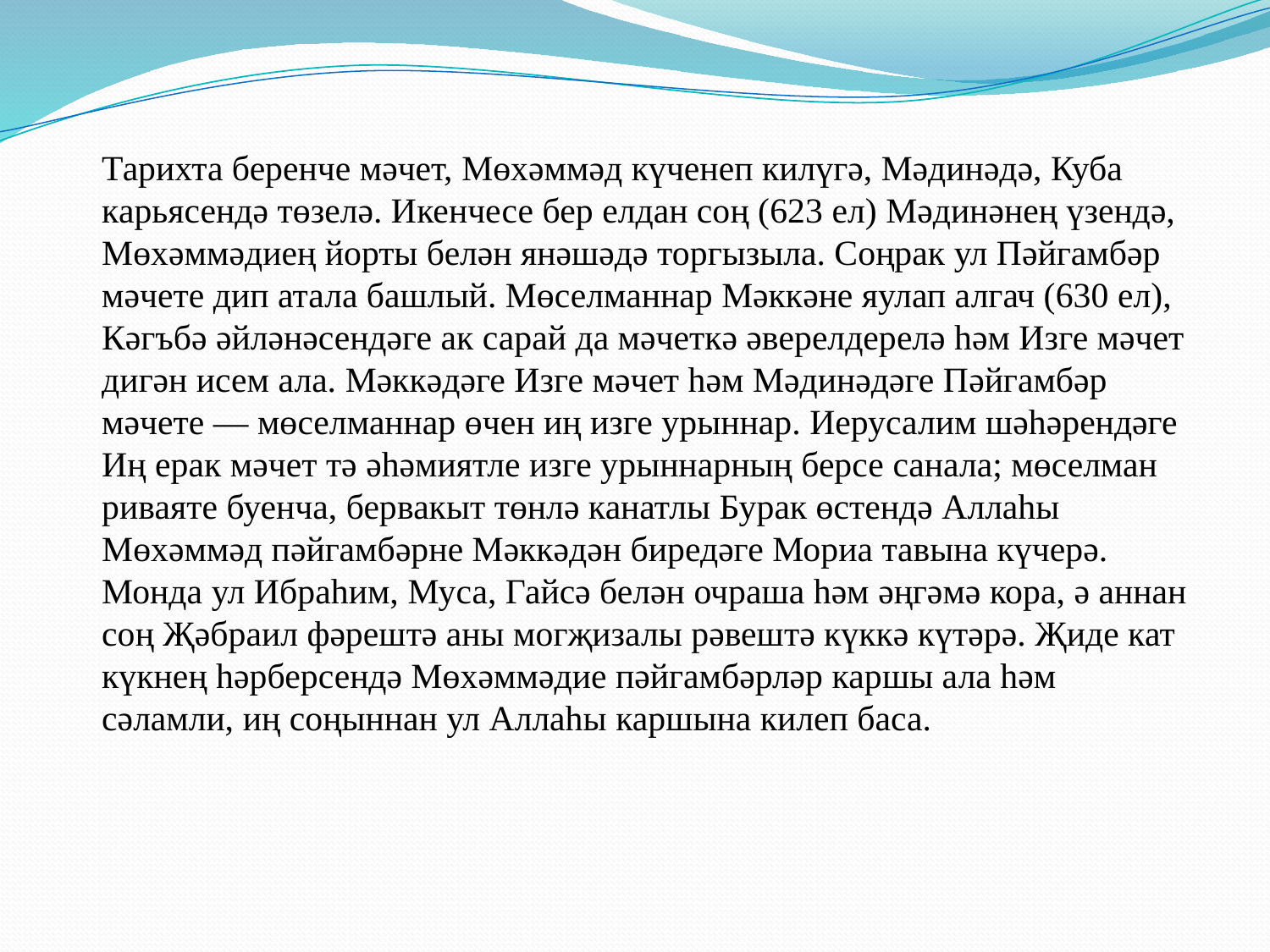

Тарихта беренче мәчет, Мөхәммәд күченеп килүгә, Мәдинәдә, Куба карьясендә төзелә. Икенчесе бер елдан соң (623 ел) Мәдинәнең үзендә, Мөхәммәдиең йорты белән янәшәдә торгызыла. Соңрак ул Пәйгамбәр мәчете дип атала башлый. Мөселманнар Мәккәне яулап алгач (630 ел), Кәгъбә әйләнәсендәге ак сарай да мәчеткә әверелдерелә һәм Изге мәчет дигән исем ала. Мәккәдәге Изге мәчет һәм Мәдинәдәге Пәйгамбәр мәчете — мөселманнар өчен иң изге урыннар. Иерусалим шәһәрендәге Иң ерак мәчет тә әһәмиятле изге урыннарның берсе санала; мөселман риваяте буенча, бервакыт төнлә канатлы Бурак өстендә Аллаһы Мөхәммәд пәйгамбәрне Мәккәдән биредәге Мориа тавына күчерә. Монда ул Ибраһим, Муса, Гайсә белән очраша һәм әңгәмә кора, ә аннан соң Җәбраил фәрештә аны могҗизалы рәвештә күккә күтәрә. Җиде кат күкнең һәрберсендә Мөхәммәдие пәйгамбәрләр каршы ала һәм сәламли, иң соңыннан ул Аллаһы каршына килеп баса.